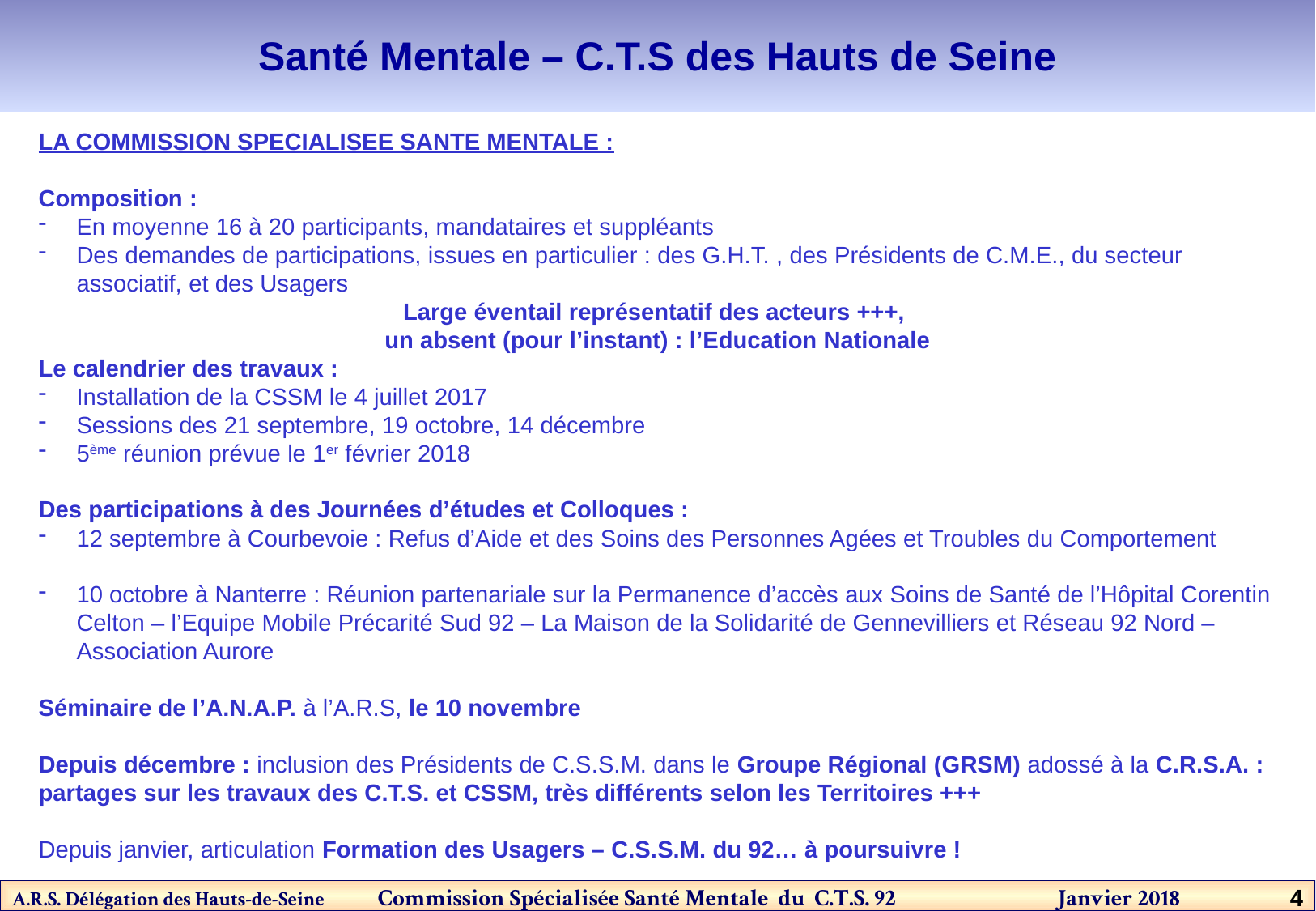

Santé Mentale – C.T.S des Hauts de Seine
LA COMMISSION SPECIALISEE SANTE MENTALE :

Composition :
En moyenne 16 à 20 participants, mandataires et suppléants
Des demandes de participations, issues en particulier : des G.H.T. , des Présidents de C.M.E., du secteur associatif, et des Usagers
Large éventail représentatif des acteurs +++,
un absent (pour l’instant) : l’Education Nationale
Le calendrier des travaux :
Installation de la CSSM le 4 juillet 2017
Sessions des 21 septembre, 19 octobre, 14 décembre
5ème réunion prévue le 1er février 2018

Des participations à des Journées d’études et Colloques :
12 septembre à Courbevoie : Refus d’Aide et des Soins des Personnes Agées et Troubles du Comportement
10 octobre à Nanterre : Réunion partenariale sur la Permanence d’accès aux Soins de Santé de l’Hôpital Corentin Celton – l’Equipe Mobile Précarité Sud 92 – La Maison de la Solidarité de Gennevilliers et Réseau 92 Nord – Association Aurore

Séminaire de l’A.N.A.P. à l’A.R.S, le 10 novembre

Depuis décembre : inclusion des Présidents de C.S.S.M. dans le Groupe Régional (GRSM) adossé à la C.R.S.A. : partages sur les travaux des C.T.S. et CSSM, très différents selon les Territoires +++

Depuis janvier, articulation Formation des Usagers – C.S.S.M. du 92… à poursuivre !